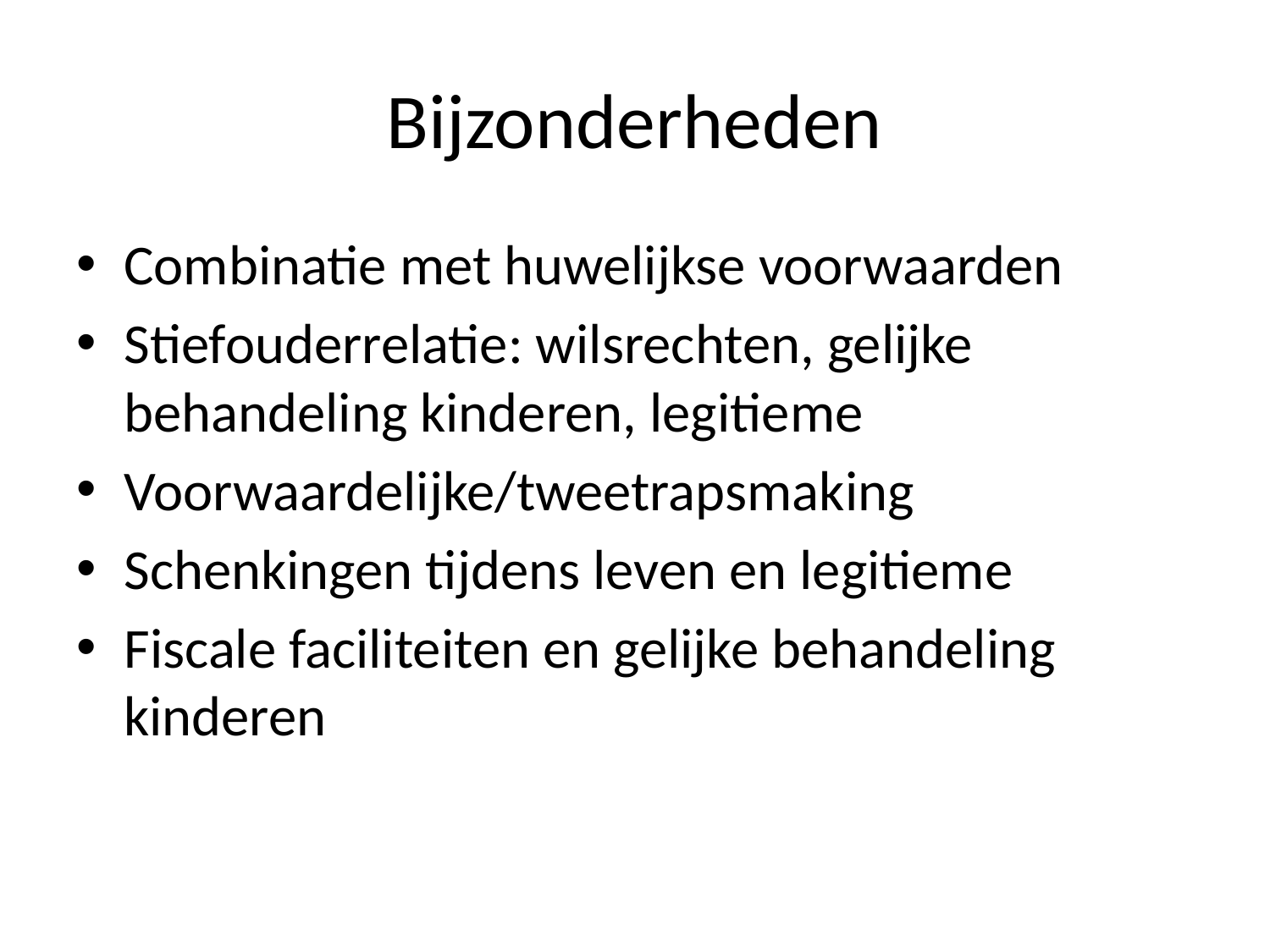

# Bijzonderheden
Combinatie met huwelijkse voorwaarden
Stiefouderrelatie: wilsrechten, gelijke behandeling kinderen, legitieme
Voorwaardelijke/tweetrapsmaking
Schenkingen tijdens leven en legitieme
Fiscale faciliteiten en gelijke behandeling kinderen